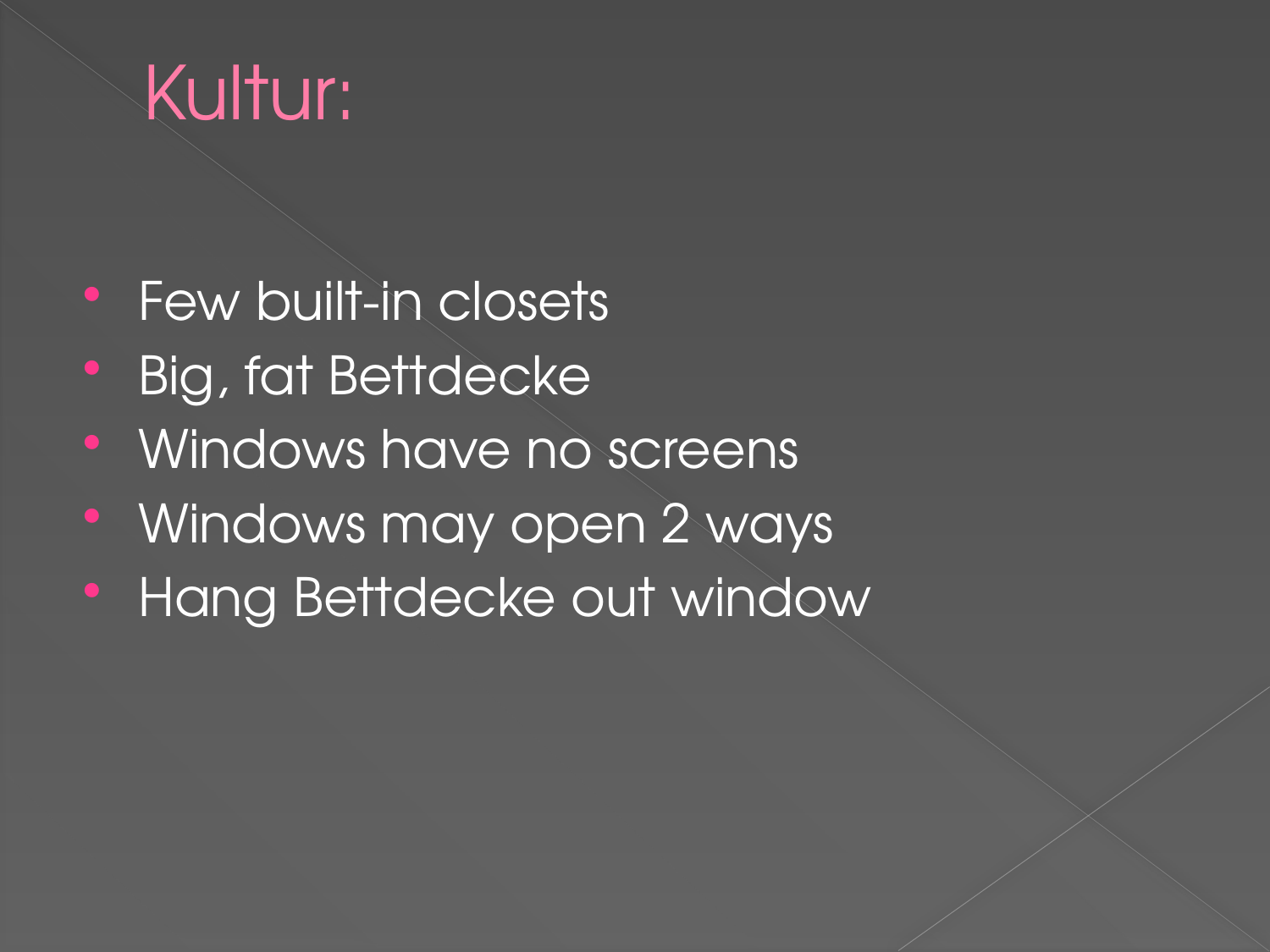

# Kultur:
Few built-in closets
Big, fat Bettdecke
Windows have no screens
Windows may open 2 ways
Hang Bettdecke out window